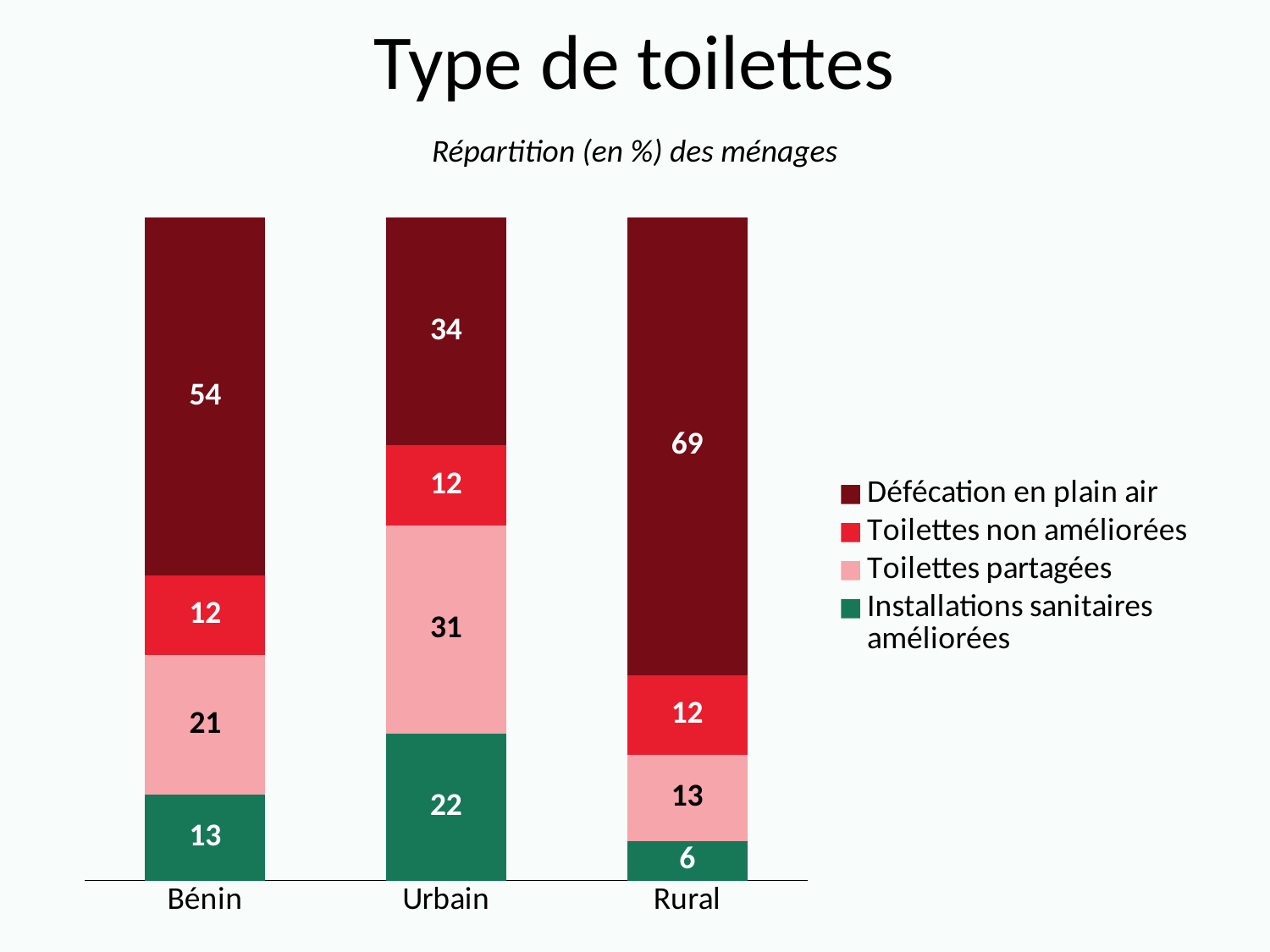

# Type de toilettes
Répartition (en %) des ménages

### Chart

| Category | Installations sanitaires améliorées | Toilettes partagées | Toilettes non améliorées | Défécation en plain air |
|---|---|---|---|---|
| Bénin | 13.0 | 21.0 | 12.0 | 54.0 |
| Urbain | 22.0 | 31.0 | 12.0 | 34.0 |
| Rural | 6.0 | 13.0 | 12.0 | 69.0 |